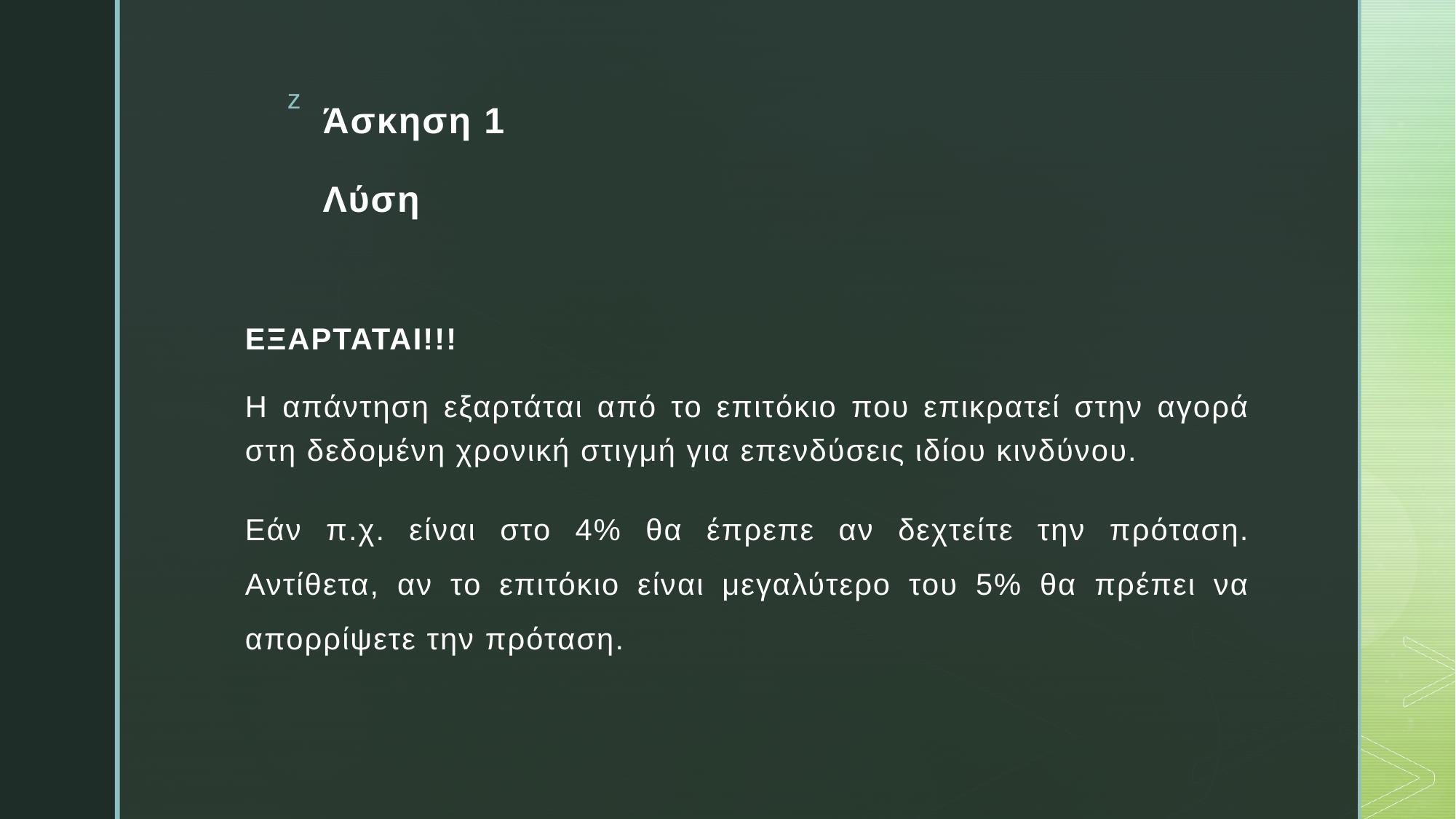

# Άσκηση 1 Λύση

ΕΞΑΡΤΑΤΑΙ!!!
Η απάντηση εξαρτάται από το επιτόκιο που επικρατεί στην αγορά στη δεδομένη χρονική στιγμή για επενδύσεις ιδίου κινδύνου.
Εάν π.χ. είναι στο 4% θα έπρεπε αν δεχτείτε την πρόταση. Αντίθετα, αν το επιτόκιο είναι μεγαλύτερο του 5% θα πρέπει να απορρίψετε την πρόταση.